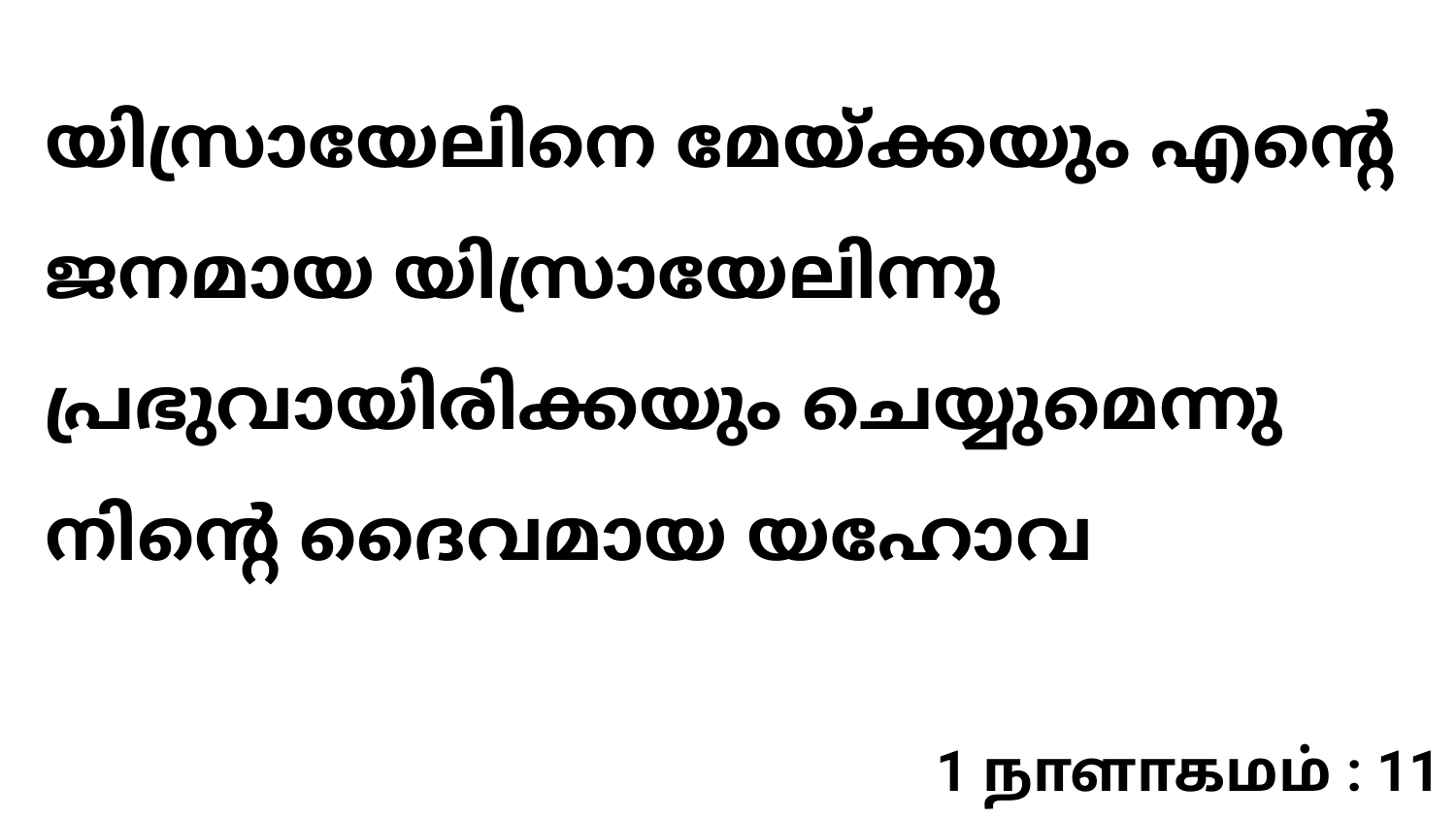

യിസ്രായേലിനെ മേയ്ക്കയും എന്റെ ജനമായ യിസ്രായേലിന്നു പ്രഭുവായിരിക്കയും ചെയ്യുമെന്നു നിന്റെ ദൈവമായ യഹോവ
1 நாளாகமம் : 11